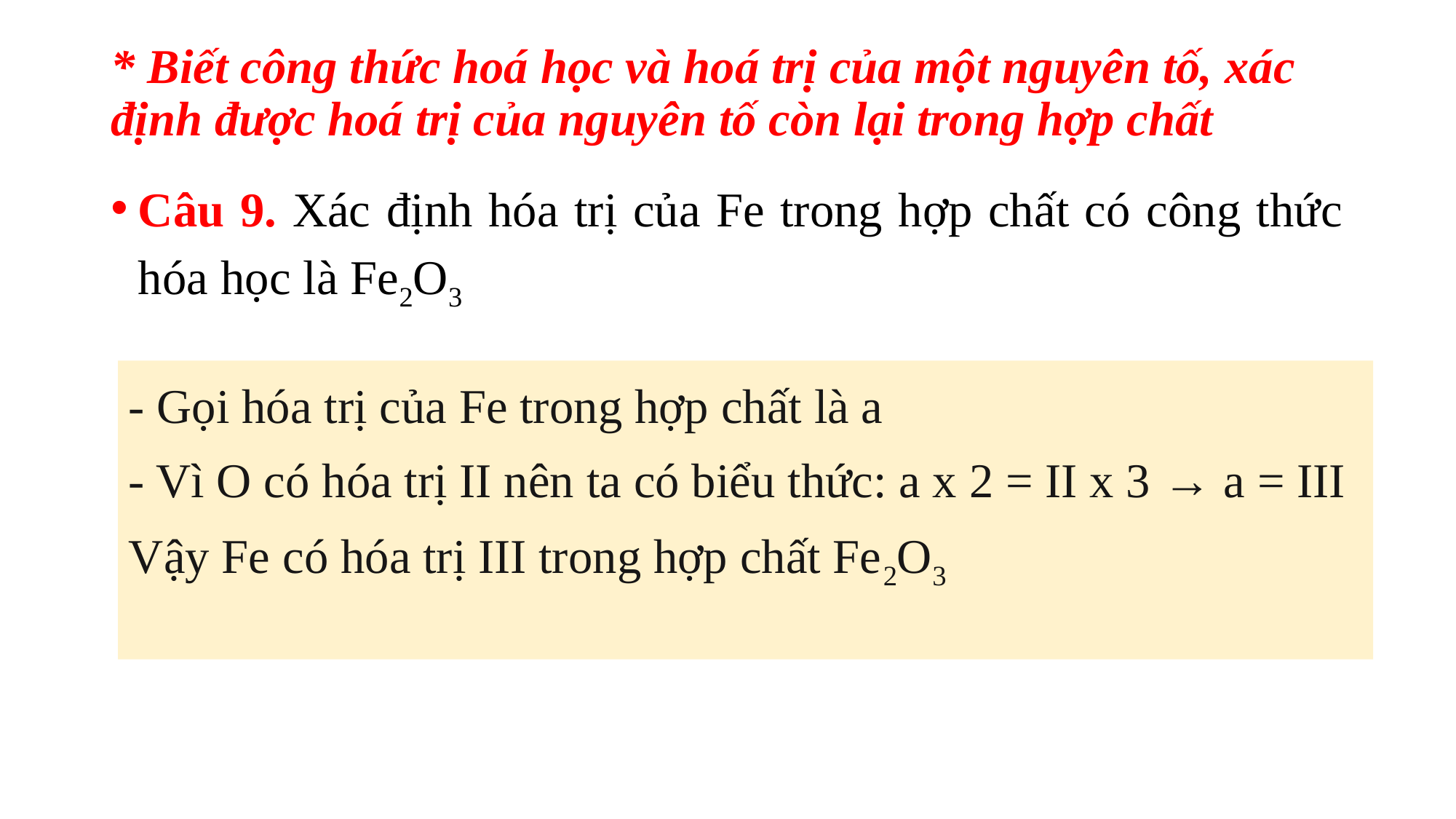

# * Biết công thức hoá học và hoá trị của một nguyên tố, xác định được hoá trị của nguyên tố còn lại trong hợp chất
Câu 9. Xác định hóa trị của Fe trong hợp chất có công thức hóa học là Fe2O3

- Gọi hóa trị của Fe trong hợp chất là a
- Vì O có hóa trị II nên ta có biểu thức: a x 2 = II x 3 → a = III
Vậy Fe có hóa trị III trong hợp chất Fe2O3